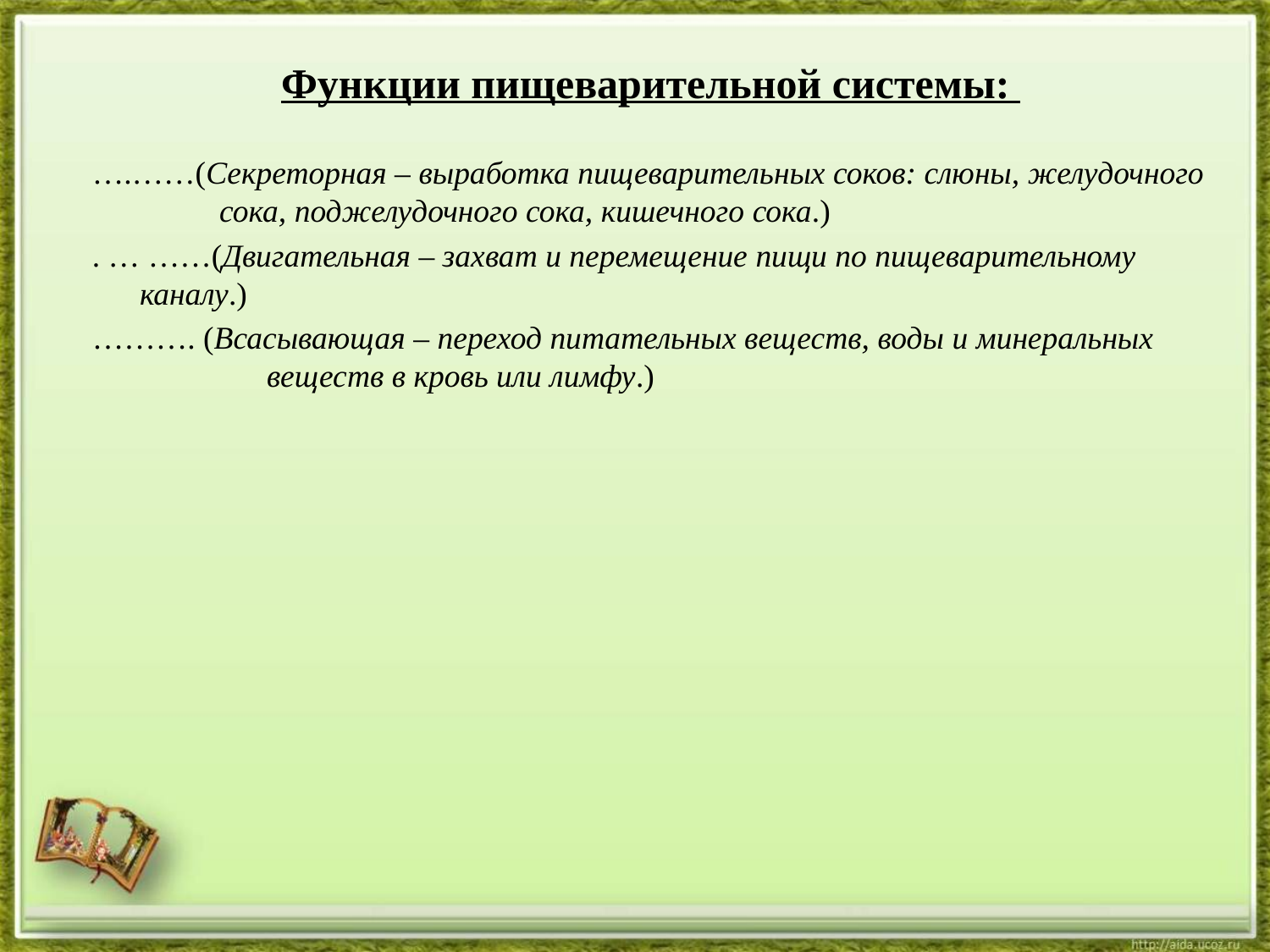

Функции пищеварительной системы:

….……(Секреторная – выработка пищеварительных соков: слюны, желудочного  	сока, поджелудочного сока, кишечного сока.)
. … ……(Двигательная – захват и перемещение пищи по пищеварительному 	каналу.)
………. (Всасывающая – переход питательных веществ, воды и минеральных 	веществ в кровь или лимфу.)